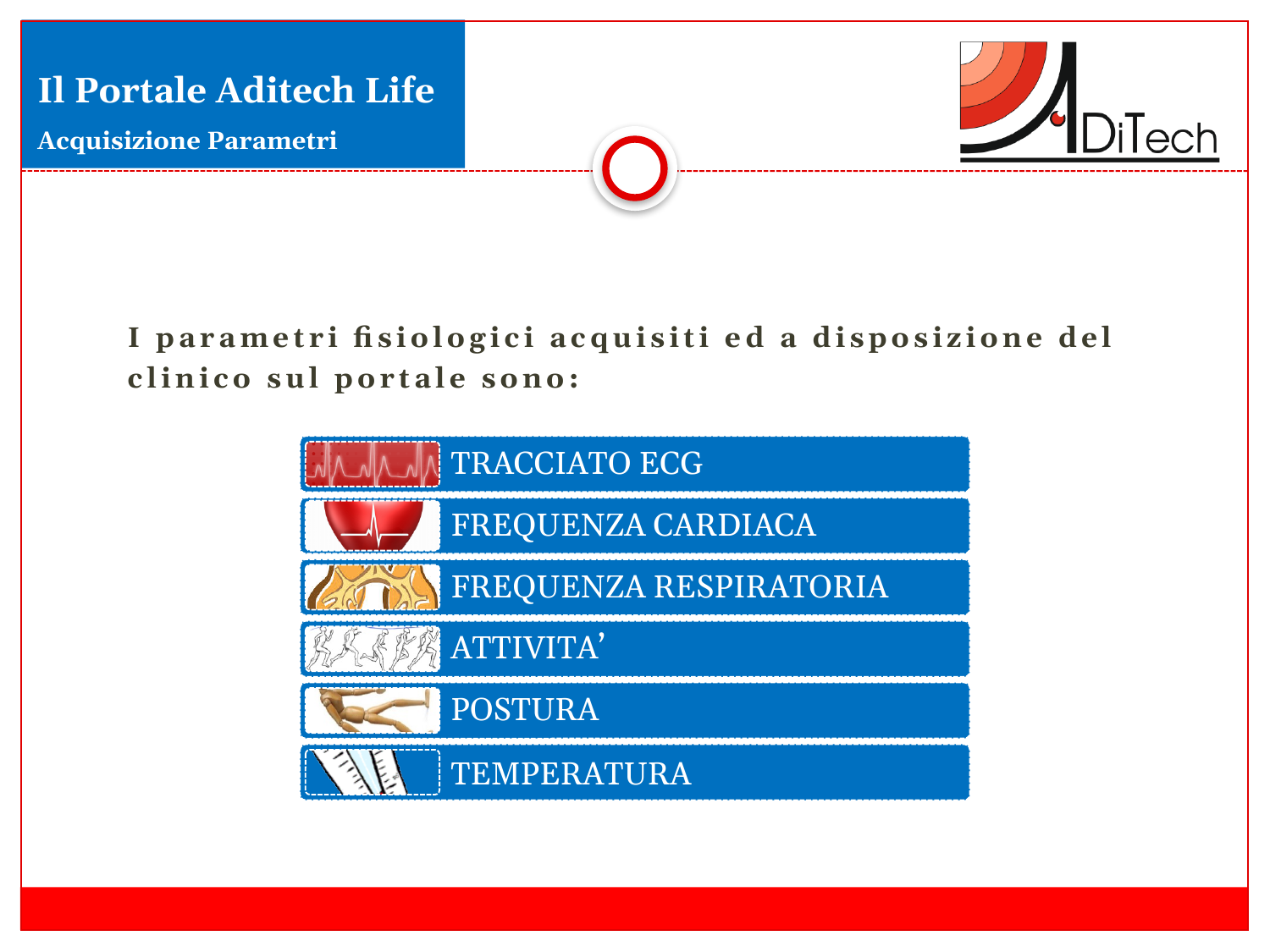

# Il Portale Aditech Life Acquisizione Parametri
I parametri fisiologici acquisiti ed a disposizione del clinico sul portale sono:
TRACCIATO ECG
FREQUENZA CARDIACA
FREQUENZA RESPIRATORIA
ATTIVITA’
POSTURA
TEMPERATURA